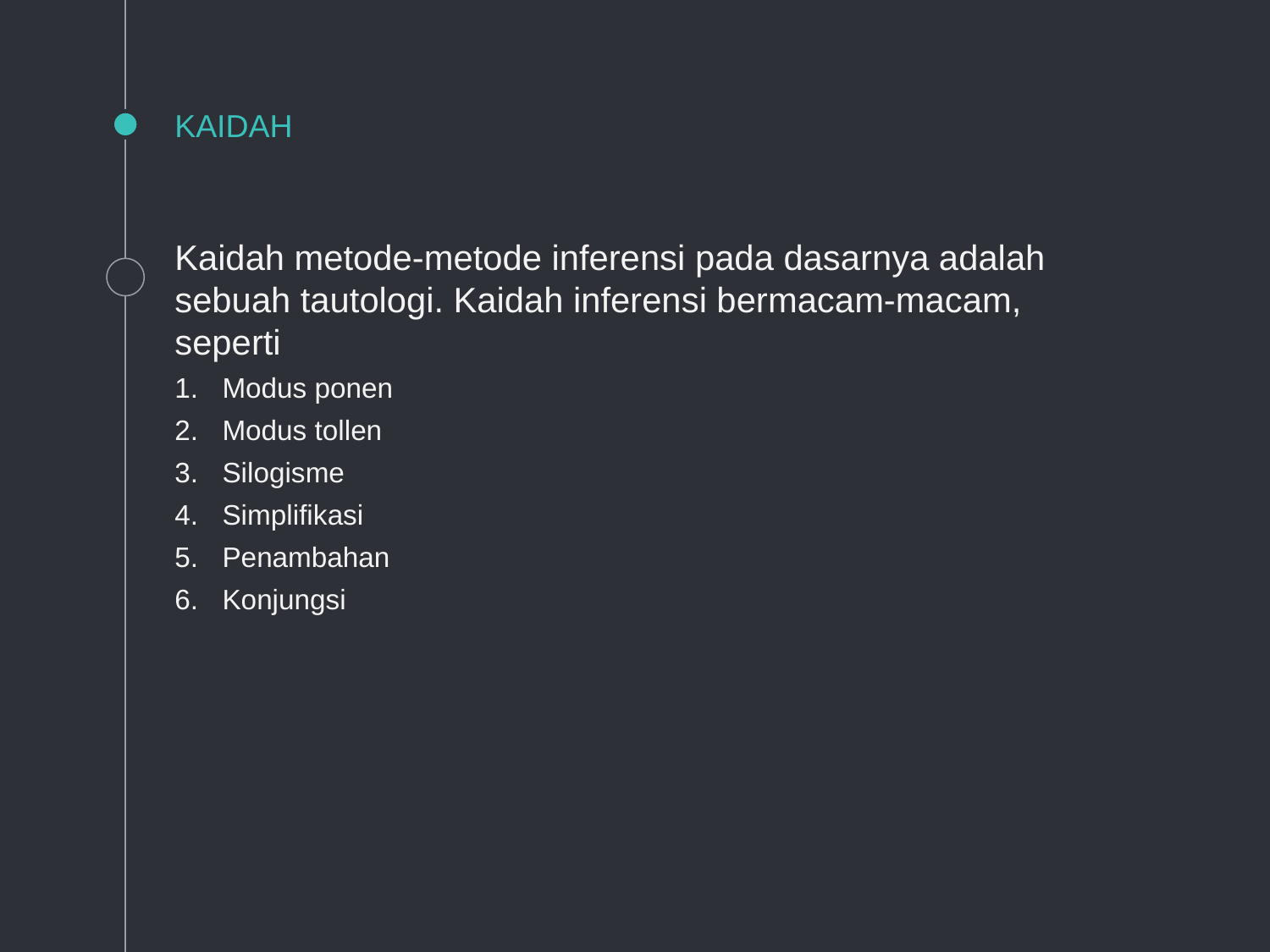

# KAIDAH
Kaidah metode-metode inferensi pada dasarnya adalah sebuah tautologi. Kaidah inferensi bermacam-macam, seperti
Modus ponen
Modus tollen
Silogisme
Simplifikasi
Penambahan
Konjungsi